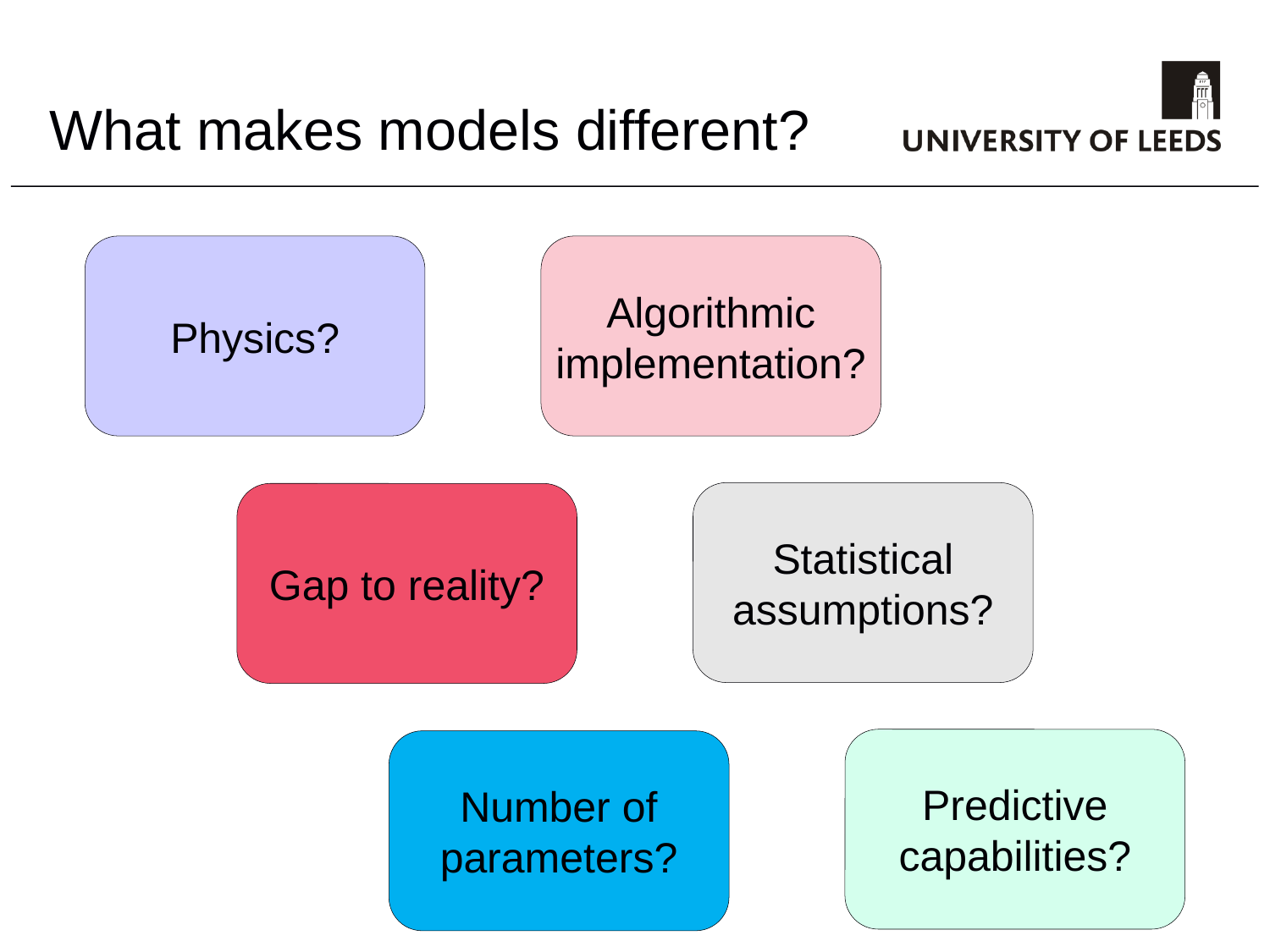

# What makes models different?
Physics?
Algorithmic implementation?
Statistical assumptions?
Gap to reality?
Predictive capabilities?
Number of parameters?